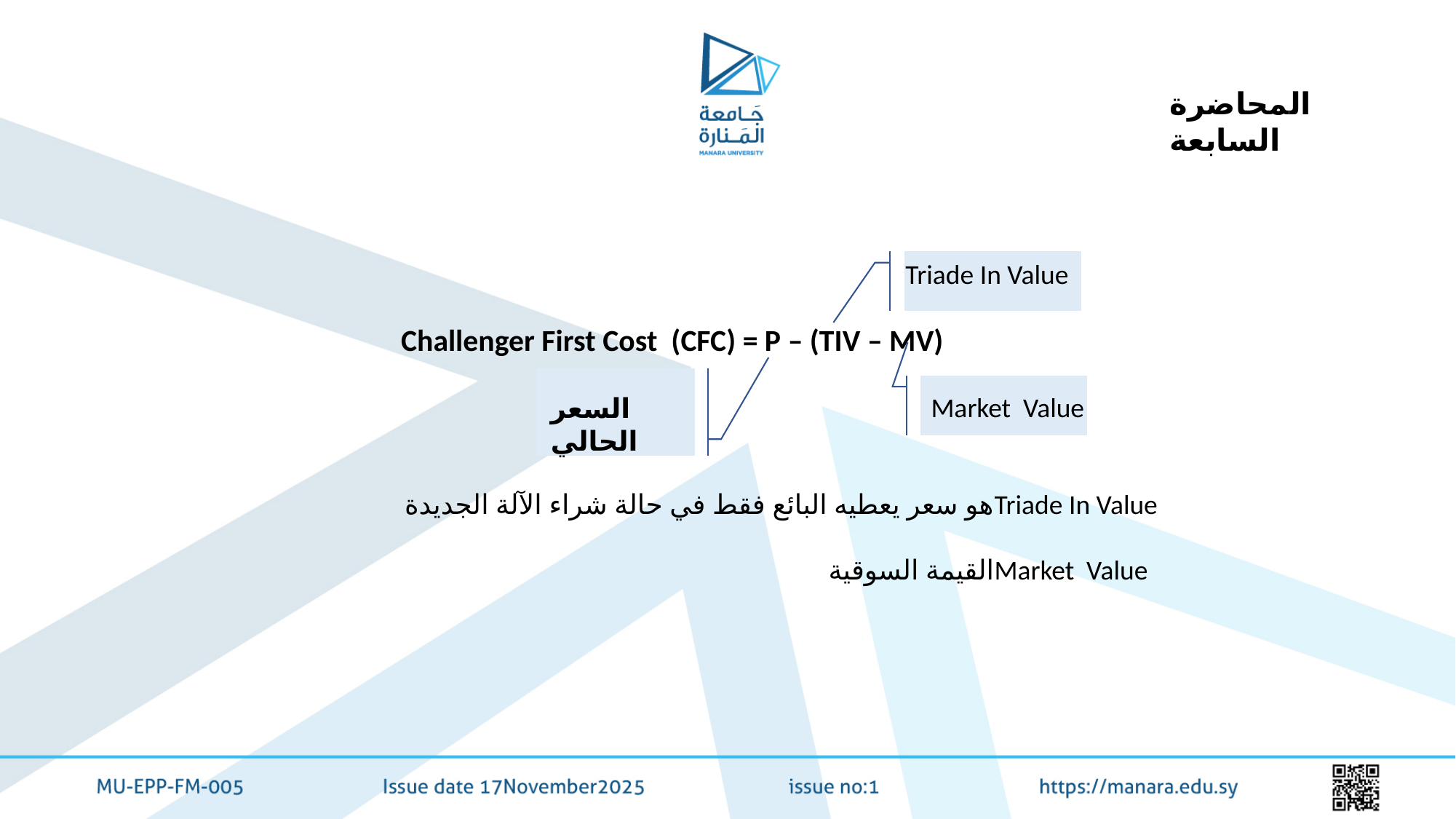

المحاضرة السابعة
Triade In Value

Challenger First Cost  (CFC) = P – (TIV – MV)

السعر الحالي

Market  Value

  هو سعر يعطيه البائع فقط في حالة شراء الآلة الجديدةTriade In Value
  القيمة السوقيةMarket  Value